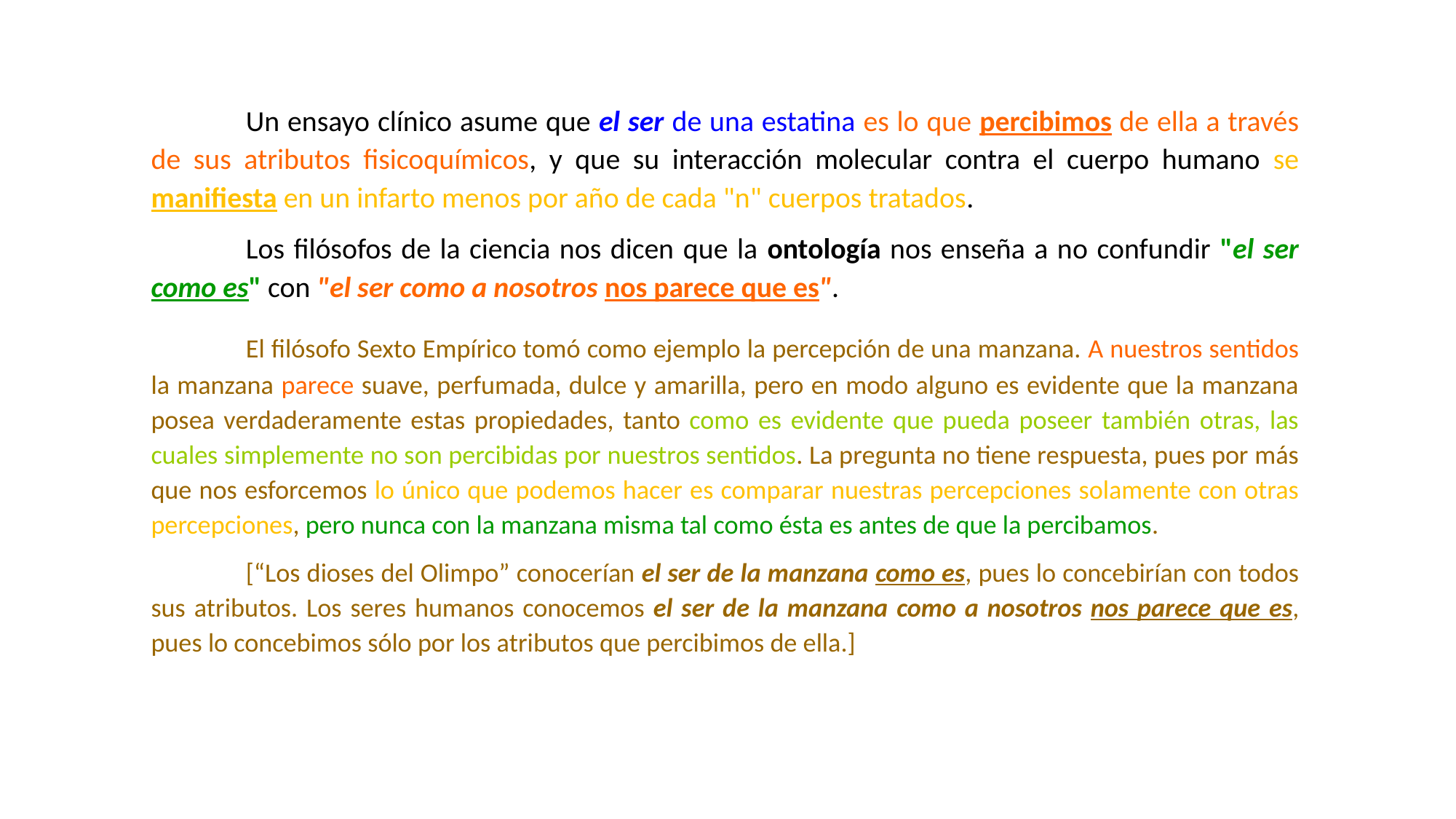

Un ensayo clínico asume que el ser de una estatina es lo que percibimos de ella a través de sus atributos fisicoquímicos, y que su interacción molecular contra el cuerpo humano se manifiesta en un infarto menos por año de cada "n" cuerpos tratados.
	Los filósofos de la ciencia nos dicen que la ontología nos enseña a no confundir "el ser como es" con "el ser como a nosotros nos parece que es".
	El filósofo Sexto Empírico tomó como ejemplo la percepción de una manzana. A nuestros sentidos la manzana parece suave, perfumada, dulce y amarilla, pero en modo alguno es evidente que la manzana posea verdaderamente estas propiedades, tanto como es evidente que pueda poseer también otras, las cuales simplemente no son percibidas por nuestros sentidos. La pregunta no tiene respuesta, pues por más que nos esforcemos lo único que podemos hacer es comparar nuestras percepciones solamente con otras percepciones, pero nunca con la manzana misma tal como ésta es antes de que la percibamos.
	[“Los dioses del Olimpo” conocerían el ser de la manzana como es, pues lo concebirían con todos sus atributos. Los seres humanos conocemos el ser de la manzana como a nosotros nos parece que es, pues lo concebimos sólo por los atributos que percibimos de ella.]